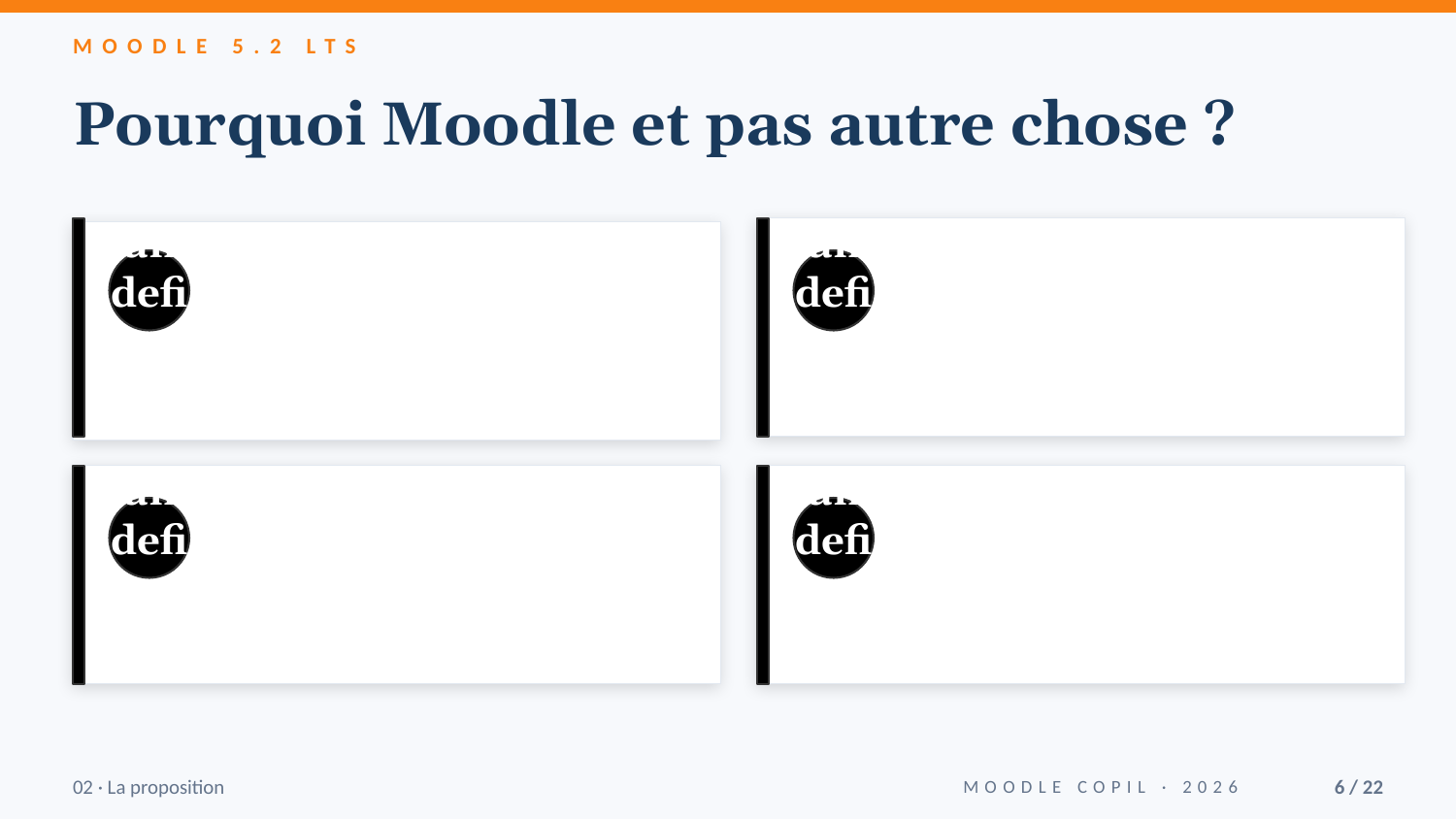

MOODLE 5.2 LTS
Pourquoi Moodle et pas autre chose ?

undefined

undefined

undefined

undefined

02 · La proposition
MOODLE COPIL · 2026
6 / 22